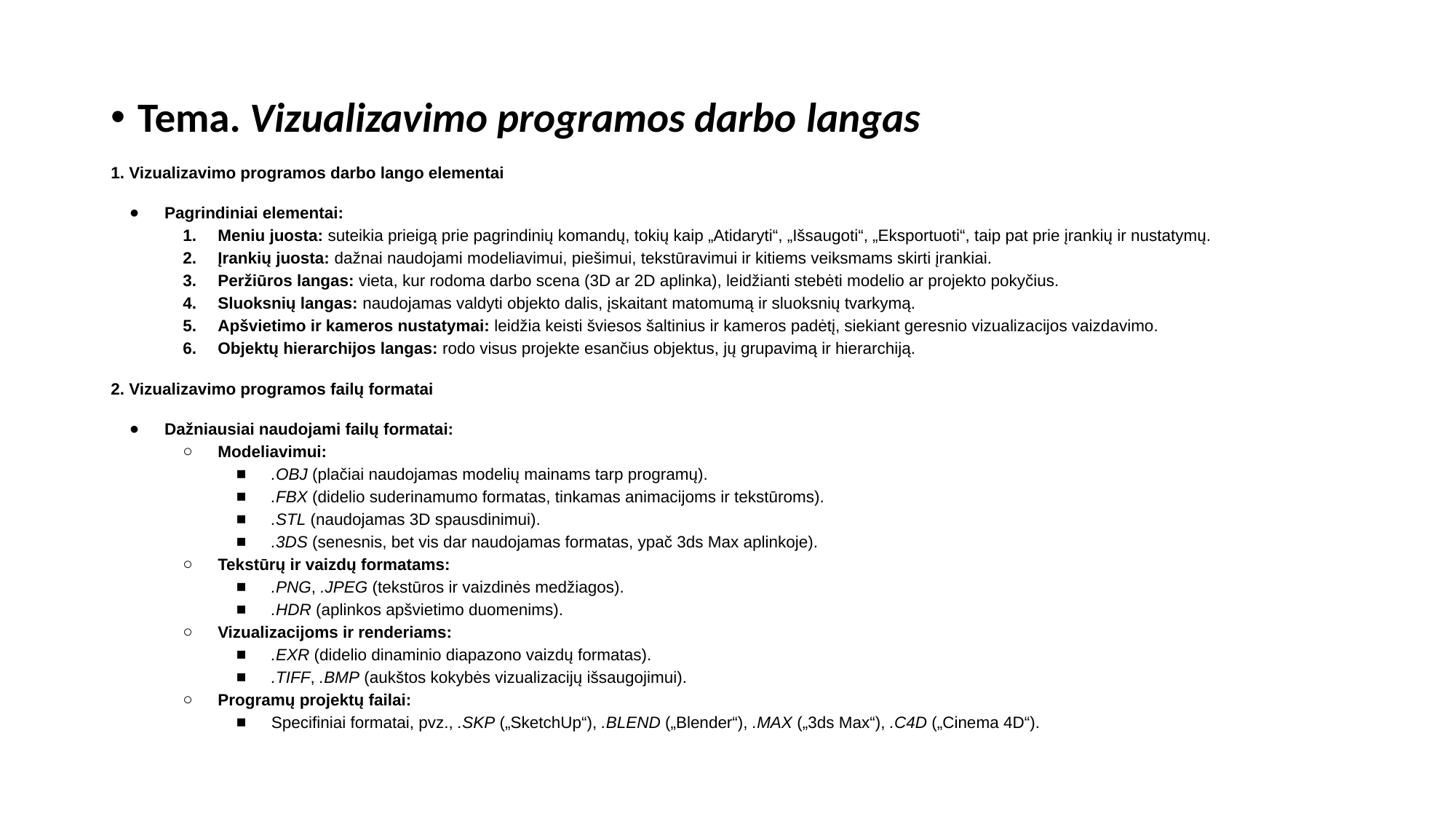

Tema. Vizualizavimo programos darbo langas
1. Vizualizavimo programos darbo lango elementai
Pagrindiniai elementai:
Meniu juosta: suteikia prieigą prie pagrindinių komandų, tokių kaip „Atidaryti“, „Išsaugoti“, „Eksportuoti“, taip pat prie įrankių ir nustatymų.
Įrankių juosta: dažnai naudojami modeliavimui, piešimui, tekstūravimui ir kitiems veiksmams skirti įrankiai.
Peržiūros langas: vieta, kur rodoma darbo scena (3D ar 2D aplinka), leidžianti stebėti modelio ar projekto pokyčius.
Sluoksnių langas: naudojamas valdyti objekto dalis, įskaitant matomumą ir sluoksnių tvarkymą.
Apšvietimo ir kameros nustatymai: leidžia keisti šviesos šaltinius ir kameros padėtį, siekiant geresnio vizualizacijos vaizdavimo.
Objektų hierarchijos langas: rodo visus projekte esančius objektus, jų grupavimą ir hierarchiją.
2. Vizualizavimo programos failų formatai
Dažniausiai naudojami failų formatai:
Modeliavimui:
.OBJ (plačiai naudojamas modelių mainams tarp programų).
.FBX (didelio suderinamumo formatas, tinkamas animacijoms ir tekstūroms).
.STL (naudojamas 3D spausdinimui).
.3DS (senesnis, bet vis dar naudojamas formatas, ypač 3ds Max aplinkoje).
Tekstūrų ir vaizdų formatams:
.PNG, .JPEG (tekstūros ir vaizdinės medžiagos).
.HDR (aplinkos apšvietimo duomenims).
Vizualizacijoms ir renderiams:
.EXR (didelio dinaminio diapazono vaizdų formatas).
.TIFF, .BMP (aukštos kokybės vizualizacijų išsaugojimui).
Programų projektų failai:
Specifiniai formatai, pvz., .SKP („SketchUp“), .BLEND („Blender“), .MAX („3ds Max“), .C4D („Cinema 4D“).